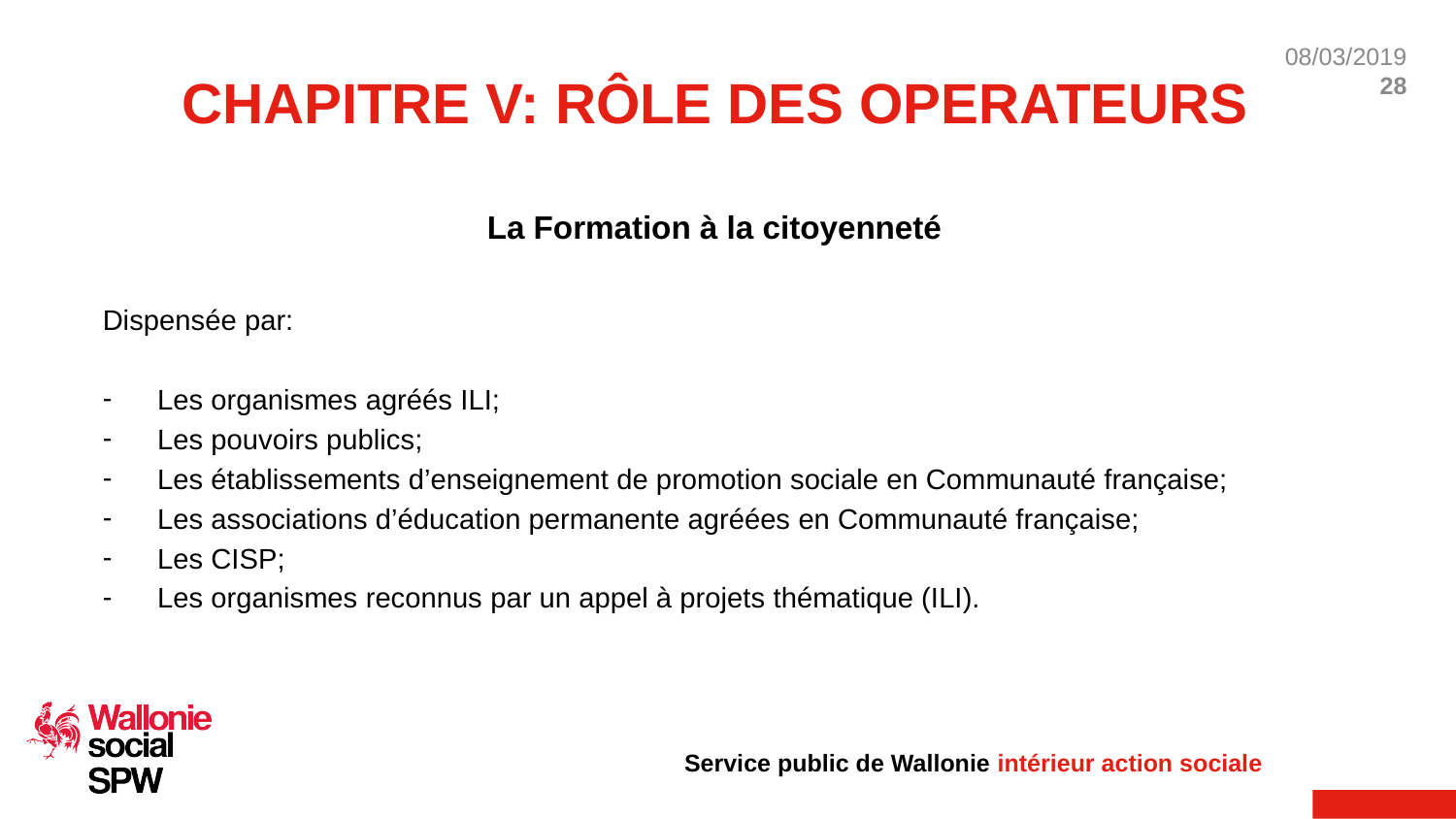

# CHAPITRE V: RÔLE DES OPERATEURS

La Formation à la citoyenneté

Dispensée par:

Les organismes agréés ILI;
Les pouvoirs publics;
Les établissements d’enseignement de promotion sociale en Communauté française;
Les associations d’éducation permanente agréées en Communauté française;
Les CISP;
Les organismes reconnus par un appel à projets thématique (ILI).